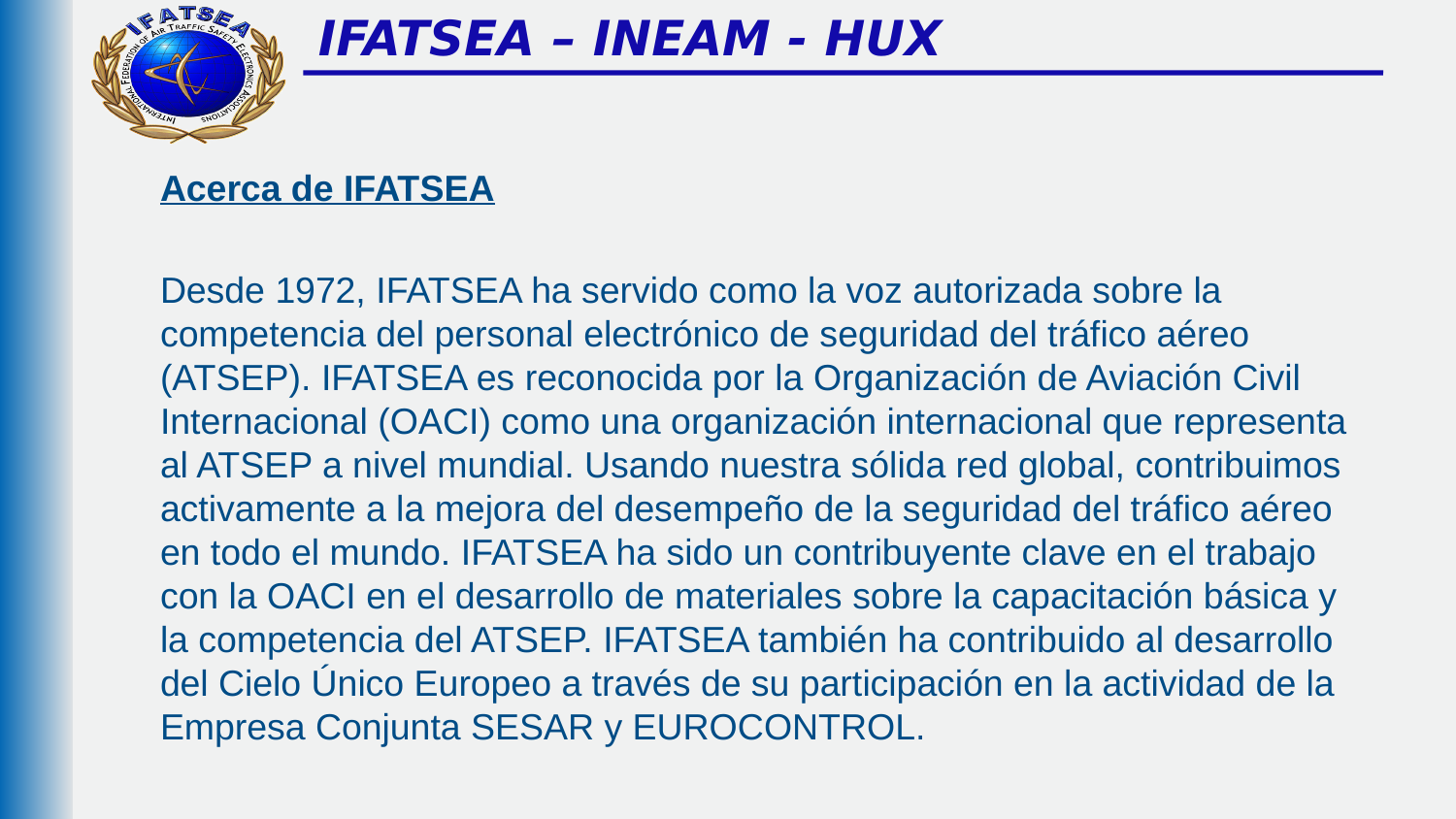

# IFATSEA – INEAM - HUX
Acerca de IFATSEA

Desde 1972, IFATSEA ha servido como la voz autorizada sobre la competencia del personal electrónico de seguridad del tráfico aéreo (ATSEP). IFATSEA es reconocida por la Organización de Aviación Civil Internacional (OACI) como una organización internacional que representa al ATSEP a nivel mundial. Usando nuestra sólida red global, contribuimos activamente a la mejora del desempeño de la seguridad del tráfico aéreo en todo el mundo. IFATSEA ha sido un contribuyente clave en el trabajo con la OACI en el desarrollo de materiales sobre la capacitación básica y la competencia del ATSEP. IFATSEA también ha contribuido al desarrollo del Cielo Único Europeo a través de su participación en la actividad de la Empresa Conjunta SESAR y EUROCONTROL.